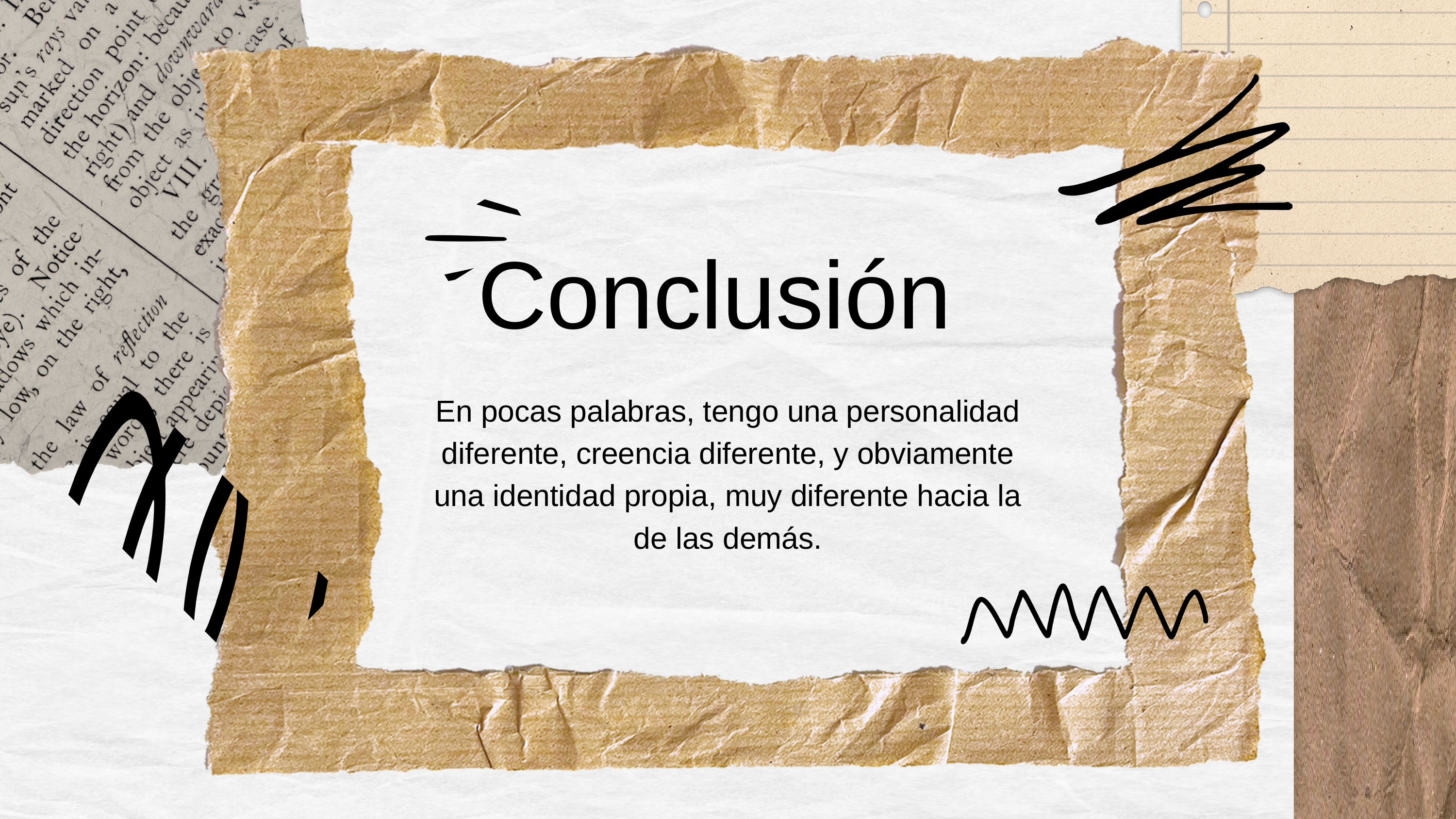

Conclusión
En pocas palabras, tengo una personalidad diferente, creencia diferente, y obviamente una identidad propia, muy diferente hacia la de las demás.